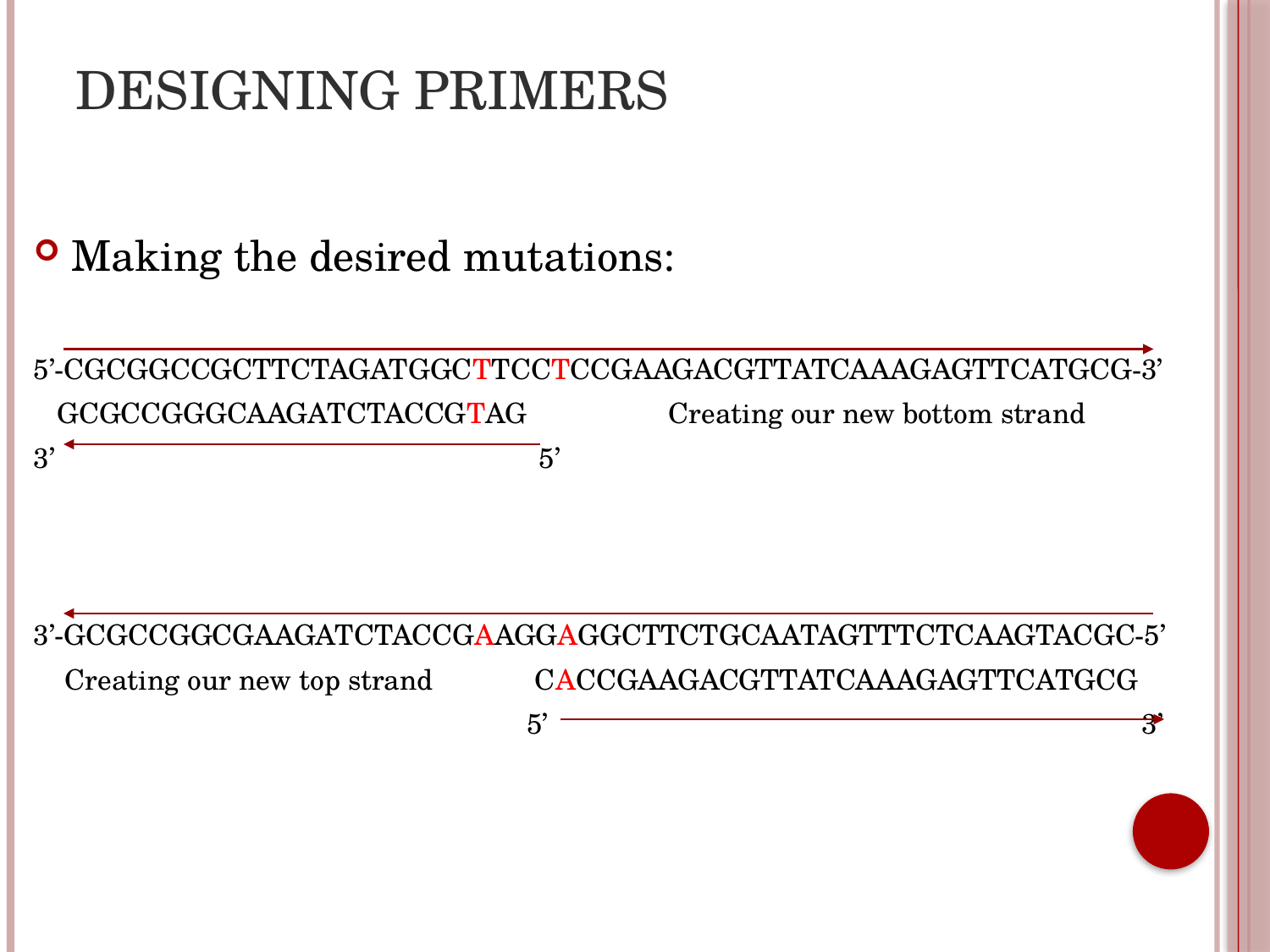

# Designing primers
Making the desired mutations:

5’-CGCGGCCGCTTCTAGATGGCTTCCTCCGAAGACGTTATCAAAGAGTTCATGCG-3’
   GCGCCGGGCAAGATCTACCGTAG		Creating our new bottom strand
3’                                                              5’

3’-GCGCCGGCGAAGATCTACCGAAGGAGGCTTCTGCAATAGTTTCTCAAGTACGC-5’
    Creating our new top strand             CACCGAAGACGTTATCAAAGAGTTCATGCG
                                                               5’                                                                            3’